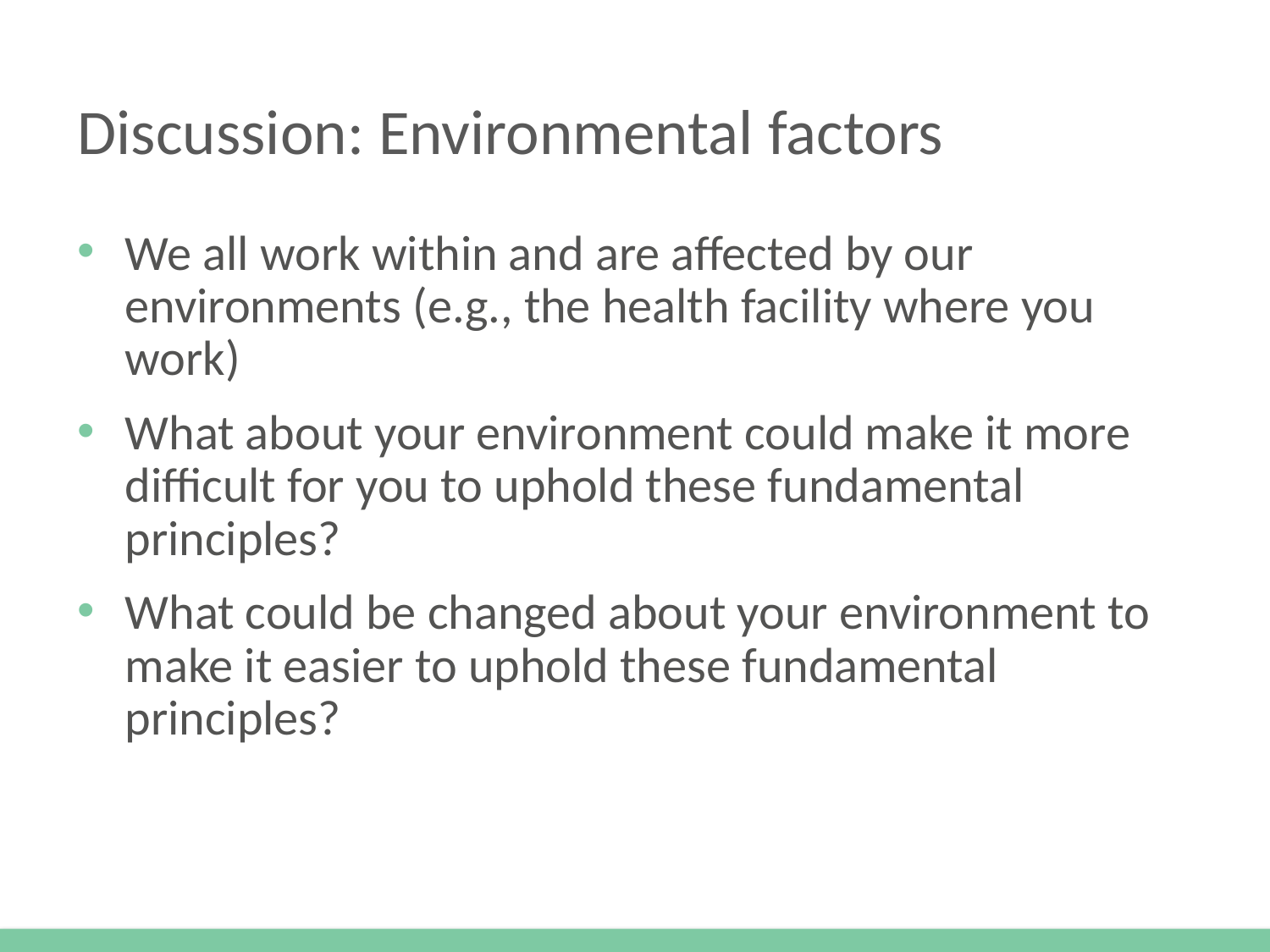

# Discussion: Environmental factors
We all work within and are affected by our environments (e.g., the health facility where you work)
What about your environment could make it more difficult for you to uphold these fundamental principles?
What could be changed about your environment to make it easier to uphold these fundamental principles?